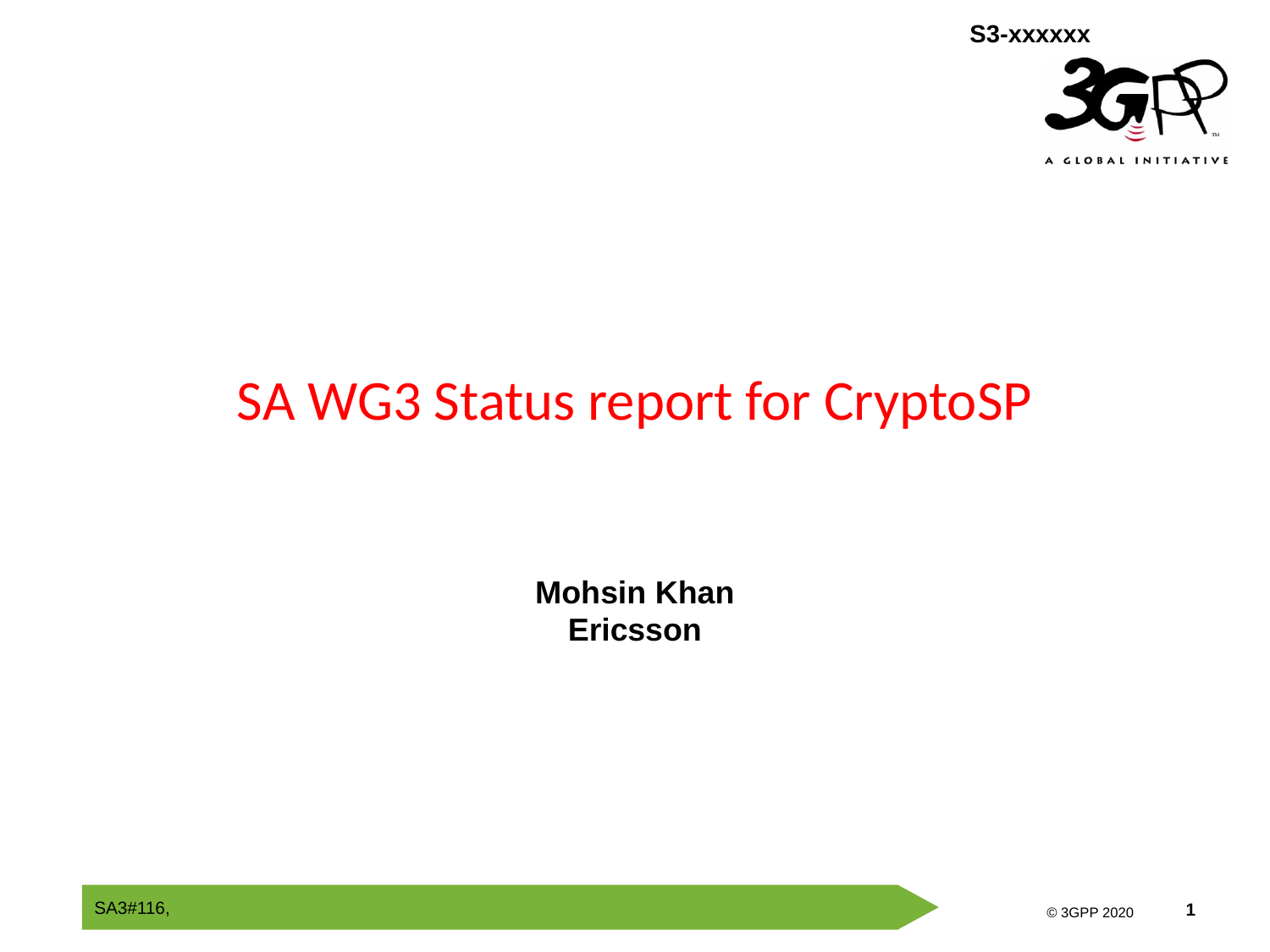

# SA WG3 Status report for CryptoSP
Mohsin Khan
Ericsson